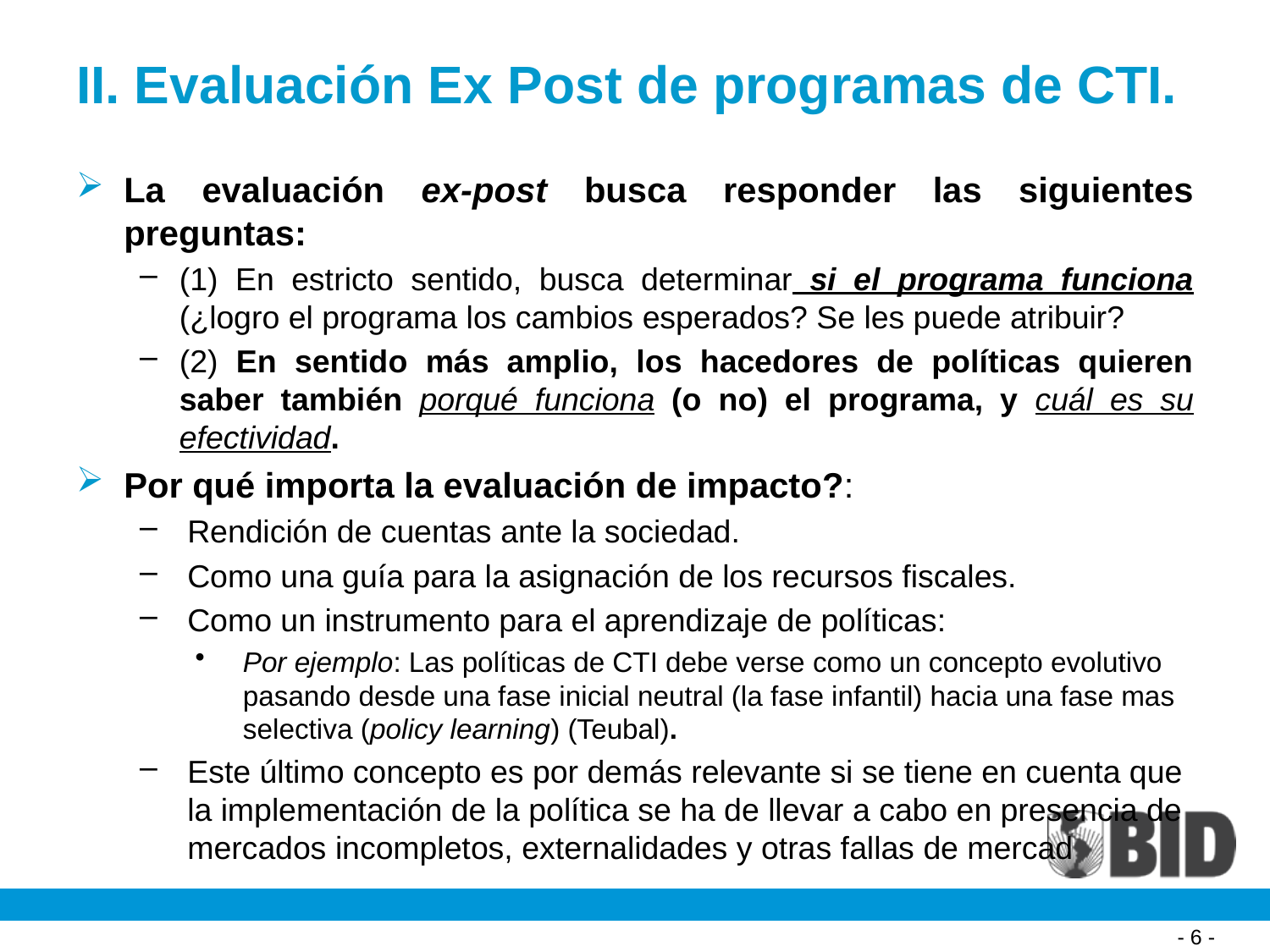

# II. Evaluación Ex Post de programas de CTI.

La evaluación ex-post busca responder las siguientes preguntas:
(1) En estricto sentido, busca determinar si el programa funciona (¿logro el programa los cambios esperados? Se les puede atribuir?
(2) En sentido más amplio, los hacedores de políticas quieren saber también porqué funciona (o no) el programa, y cuál es su efectividad.
Por qué importa la evaluación de impacto?:
Rendición de cuentas ante la sociedad.
Como una guía para la asignación de los recursos fiscales.
Como un instrumento para el aprendizaje de políticas:
Por ejemplo: Las políticas de CTI debe verse como un concepto evolutivo pasando desde una fase inicial neutral (la fase infantil) hacia una fase mas selectiva (policy learning) (Teubal).
Este último concepto es por demás relevante si se tiene en cuenta que la implementación de la política se ha de llevar a cabo en presencia de mercados incompletos, externalidades y otras fallas de mercad

- 6 -